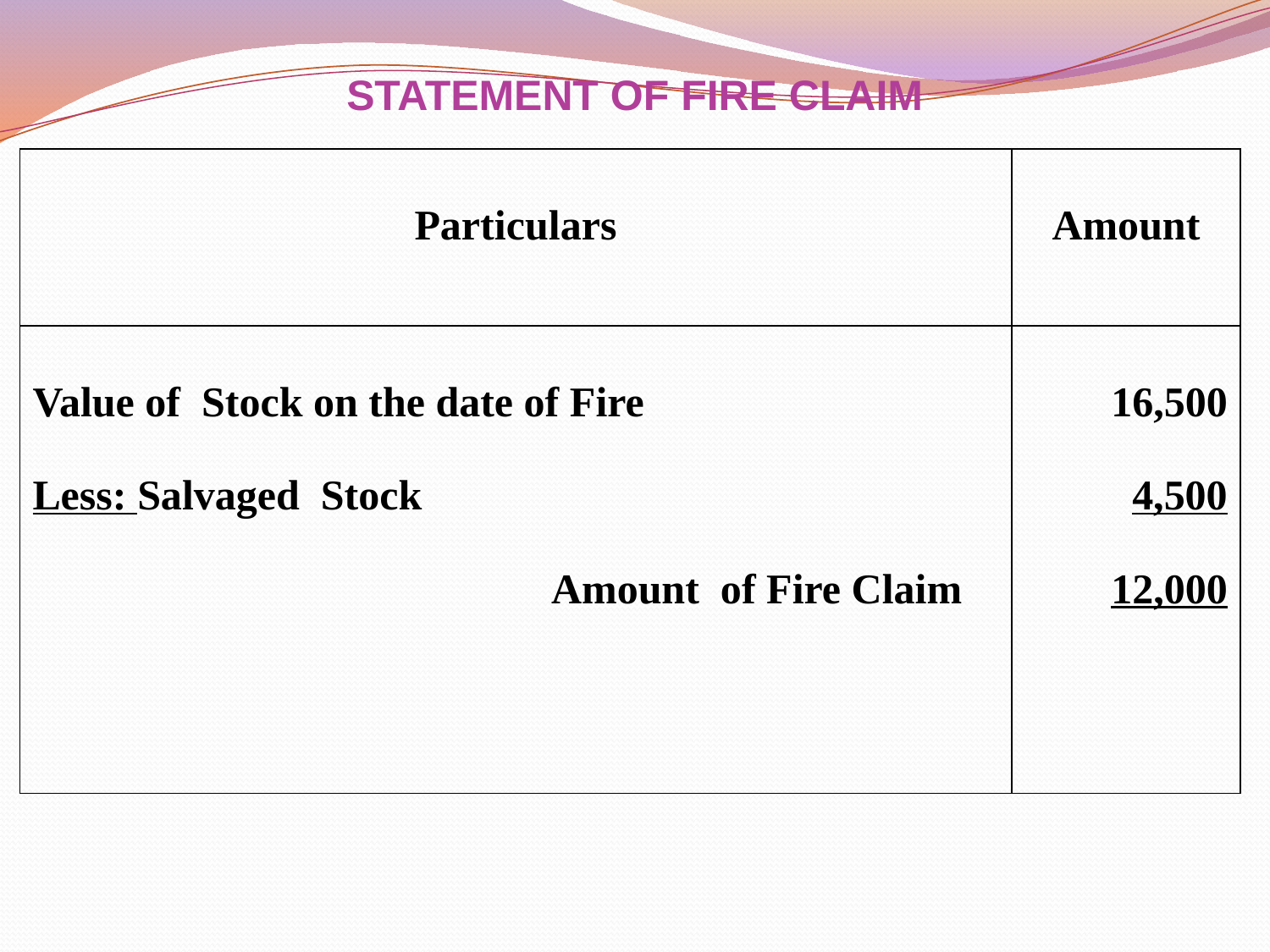

# STATEMENT OF FIRE CLAIM
| Particulars | Amount |
| --- | --- |
| Value of Stock on the date of Fire Less: Salvaged Stock Amount of Fire Claim | 16,500 4,500 12,000 |